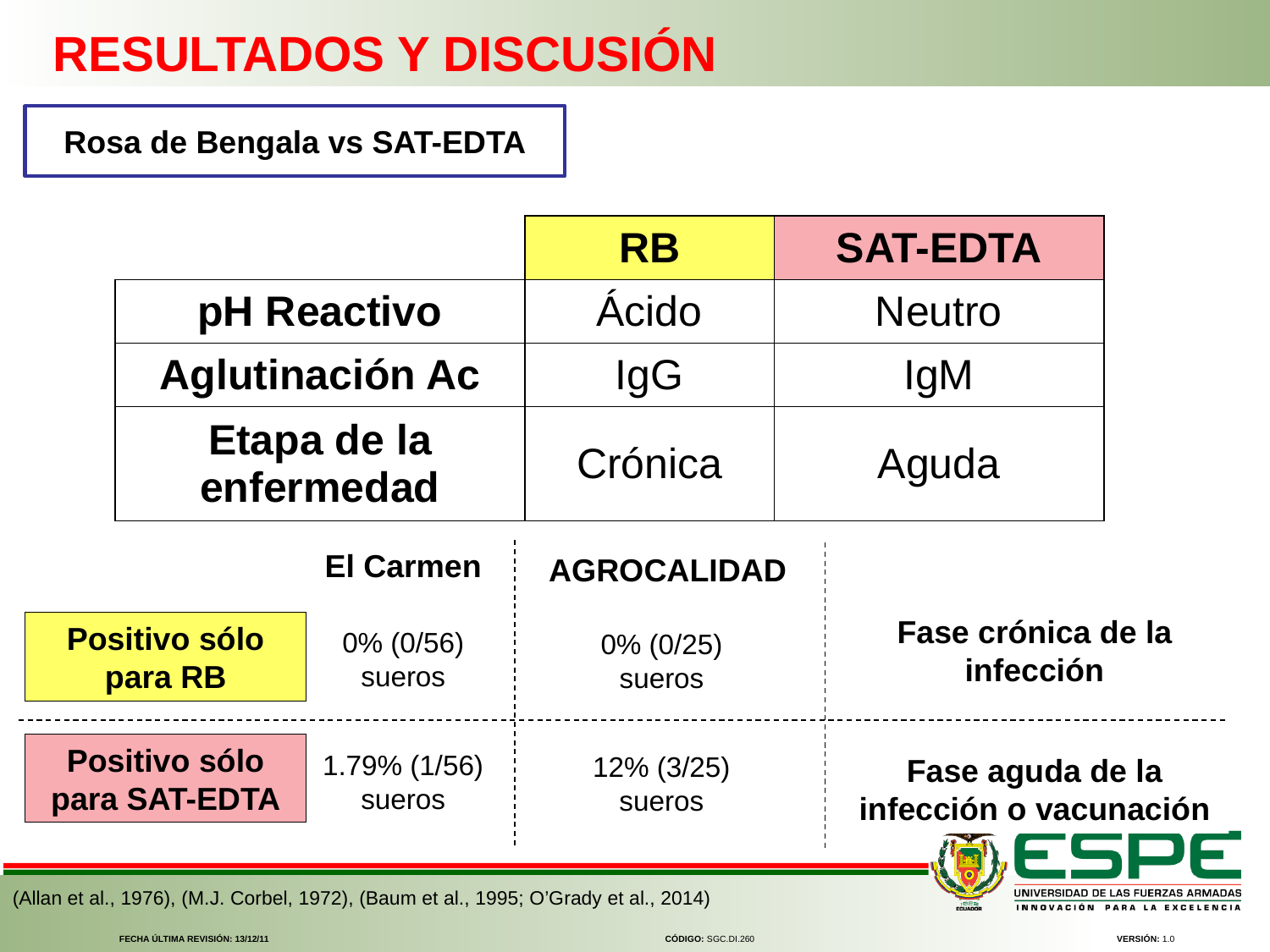

RESULTADOS Y DISCUSIÓN
Rosa de Bengala vs SAT-EDTA
|  | RB | SAT-EDTA |
| --- | --- | --- |
| pH Reactivo | Ácido | Neutro |
| Aglutinación Ac | IgG | IgM |
| Etapa de la enfermedad | Crónica | Aguda |
El Carmen
AGROCALIDAD
Fase crónica de la infección
Positivo sólo para RB
0% (0/56) sueros
0% (0/25) sueros
Positivo sólo para SAT-EDTA
1.79% (1/56) sueros
12% (3/25) sueros
Fase aguda de la infección o vacunación
(Allan et al., 1976), (M.J. Corbel, 1972), (Baum et al., 1995; O’Grady et al., 2014)
FECHA ÚLTIMA REVISIÓN: 13/12/11
CÓDIGO: SGC.DI.260
VERSIÓN: 1.0